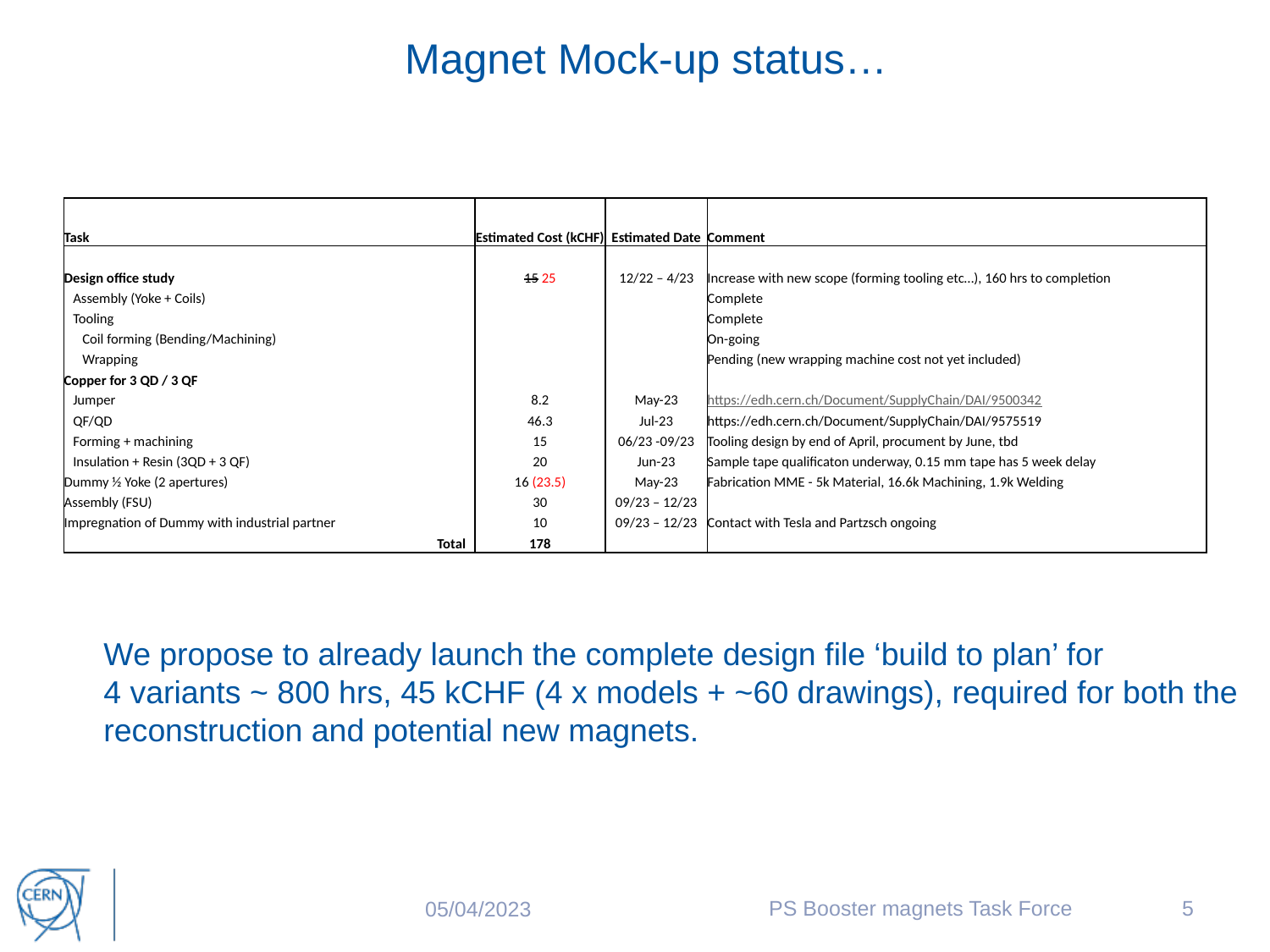

Magnet Mock-up status…
| Task | Estimated Cost (kCHF) | Estimated Date | Comment |
| --- | --- | --- | --- |
|  |  |  |  |
| Design office study | 15 25 | 12/22 – 4/23 | Increase with new scope (forming tooling etc…), 160 hrs to completion |
| Assembly (Yoke + Coils) |  |  | Complete |
| Tooling |  |  | Complete |
| Coil forming (Bending/Machining) |  |  | On-going |
| Wrapping |  |  | Pending (new wrapping machine cost not yet included) |
| Copper for 3 QD / 3 QF |  |  |  |
| Jumper | 8.2 | May-23 | https://edh.cern.ch/Document/SupplyChain/DAI/9500342 |
| QF/QD | 46.3 | Jul-23 | https://edh.cern.ch/Document/SupplyChain/DAI/9575519 |
| Forming + machining | 15 | 06/23 -09/23 | Tooling design by end of April, procument by June, tbd |
| Insulation + Resin (3QD + 3 QF) | 20 | Jun-23 | Sample tape qualificaton underway, 0.15 mm tape has 5 week delay |
| Dummy ½ Yoke (2 apertures) | 16 (23.5) | May-23 | Fabrication MME - 5k Material, 16.6k Machining, 1.9k Welding |
| Assembly (FSU) | 30 | 09/23 – 12/23 |  |
| Impregnation of Dummy with industrial partner | 10 | 09/23 – 12/23 | Contact with Tesla and Partzsch ongoing |
| Total | 178 |  |  |
We propose to already launch the complete design file ‘build to plan’ for
4 variants ~ 800 hrs, 45 kCHF (4 x models + ~60 drawings), required for both the reconstruction and potential new magnets.
PS Booster magnets Task Force
5
05/04/2023